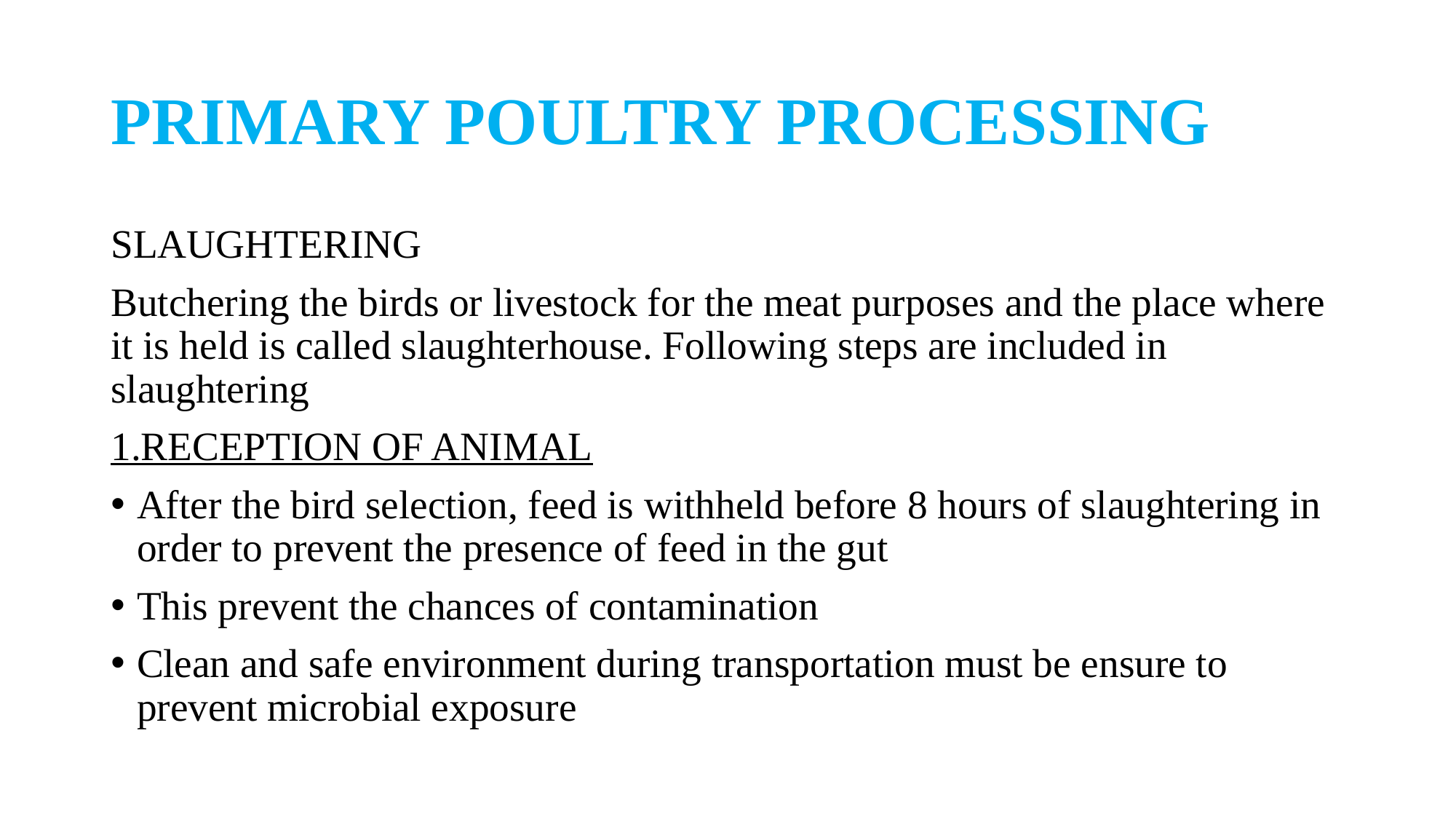

# PRIMARY POULTRY PROCESSING
SLAUGHTERING
Butchering the birds or livestock for the meat purposes and the place where it is held is called slaughterhouse. Following steps are included in slaughtering
1.RECEPTION OF ANIMAL
After the bird selection, feed is withheld before 8 hours of slaughtering in order to prevent the presence of feed in the gut
This prevent the chances of contamination
Clean and safe environment during transportation must be ensure to prevent microbial exposure